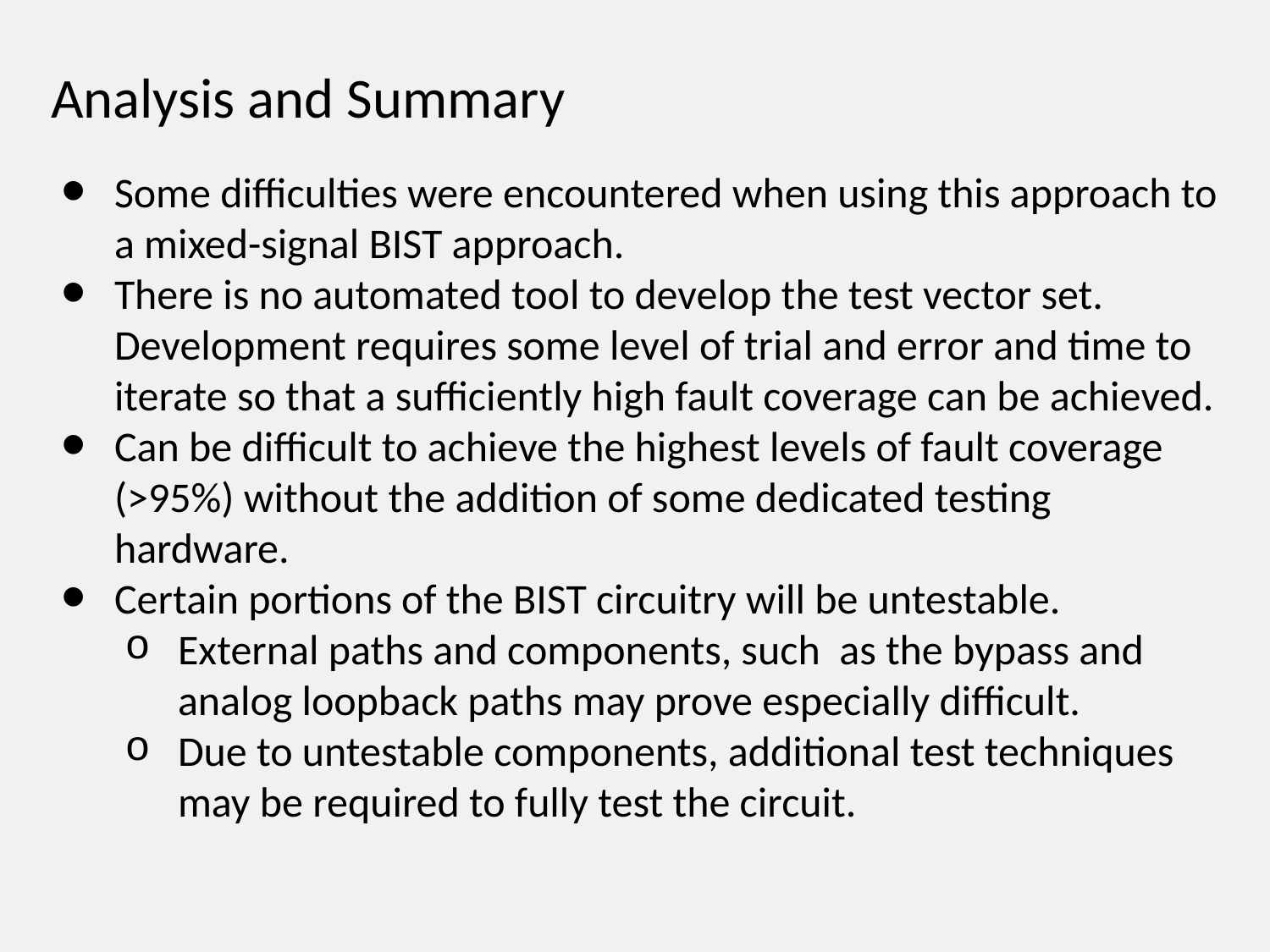

# Analysis and Summary
Some difficulties were encountered when using this approach to a mixed-signal BIST approach.
There is no automated tool to develop the test vector set.  Development requires some level of trial and error and time to iterate so that a sufficiently high fault coverage can be achieved.
Can be difficult to achieve the highest levels of fault coverage (>95%) without the addition of some dedicated testing hardware.
Certain portions of the BIST circuitry will be untestable.
External paths and components, such  as the bypass and analog loopback paths may prove especially difficult.
Due to untestable components, additional test techniques may be required to fully test the circuit.